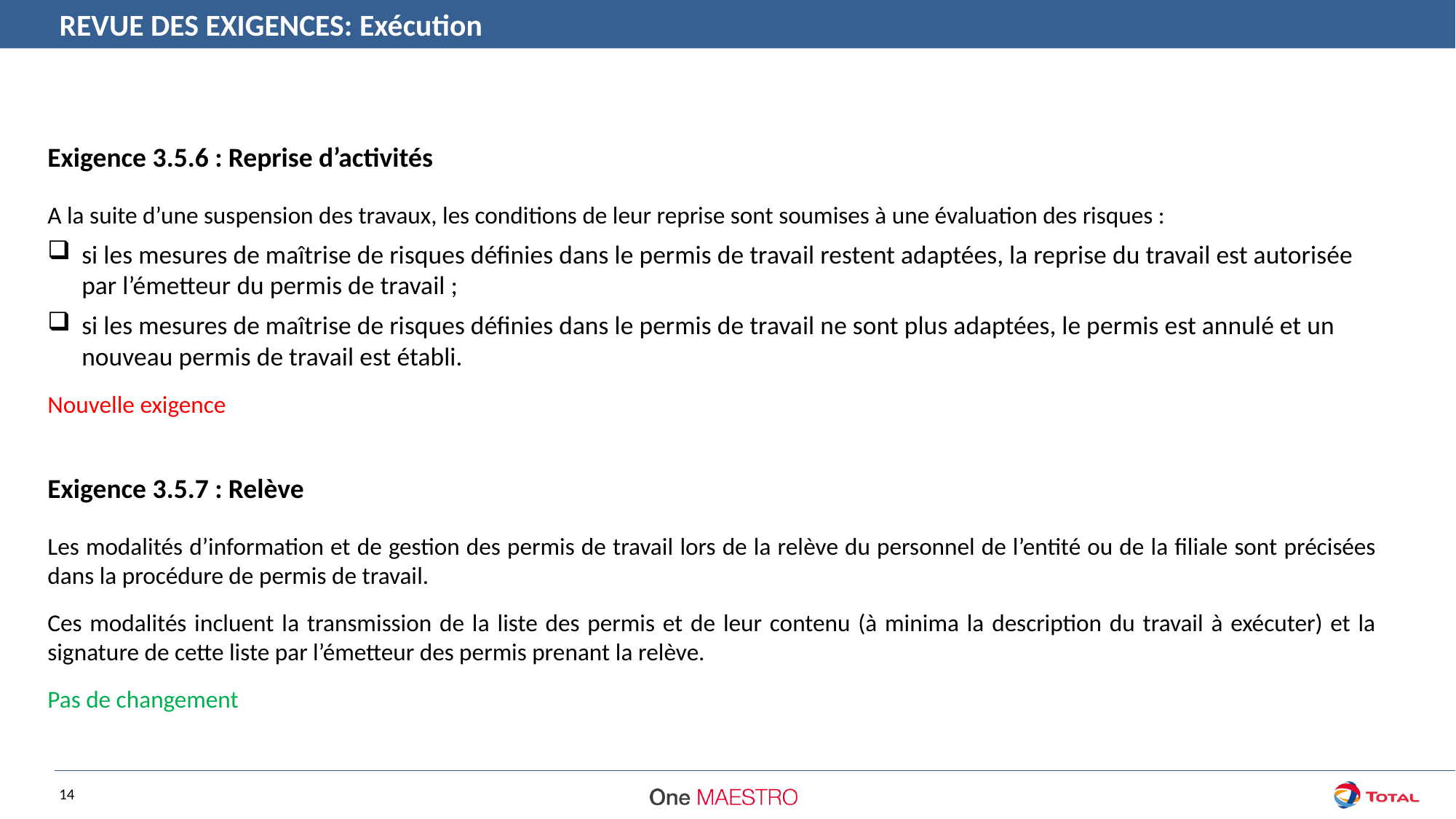

REVUE DES EXIGENCES: Exécution
Exigence 3.5.6 : Reprise d’activités
A la suite d’une suspension des travaux, les conditions de leur reprise sont soumises à une évaluation des risques :
si les mesures de maîtrise de risques définies dans le permis de travail restent adaptées, la reprise du travail est autorisée par l’émetteur du permis de travail ;
si les mesures de maîtrise de risques définies dans le permis de travail ne sont plus adaptées, le permis est annulé et un nouveau permis de travail est établi.
Nouvelle exigence

Exigence 3.5.7 : Relève
Les modalités d’information et de gestion des permis de travail lors de la relève du personnel de l’entité ou de la filiale sont précisées dans la procédure de permis de travail.
Ces modalités incluent la transmission de la liste des permis et de leur contenu (à minima la description du travail à exécuter) et la signature de cette liste par l’émetteur des permis prenant la relève.
Pas de changement